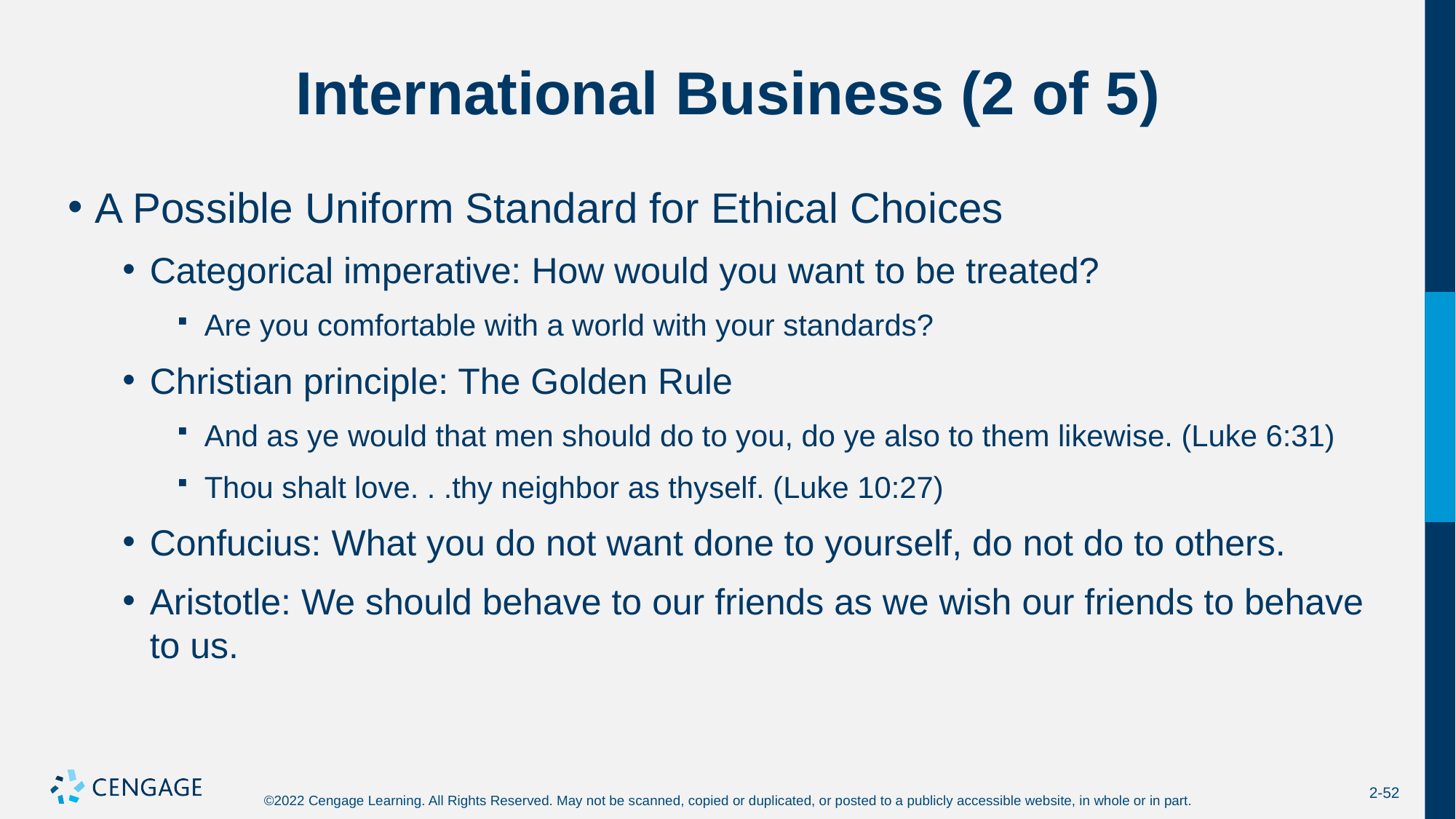

# International Business (2 of 5)
A Possible Uniform Standard for Ethical Choices
Categorical imperative: How would you want to be treated?
Are you comfortable with a world with your standards?
Christian principle: The Golden Rule
And as ye would that men should do to you, do ye also to them likewise. (Luke 6:31)
Thou shalt love. . .thy neighbor as thyself. (Luke 10:27)
Confucius: What you do not want done to yourself, do not do to others.
Aristotle: We should behave to our friends as we wish our friends to behave to us.